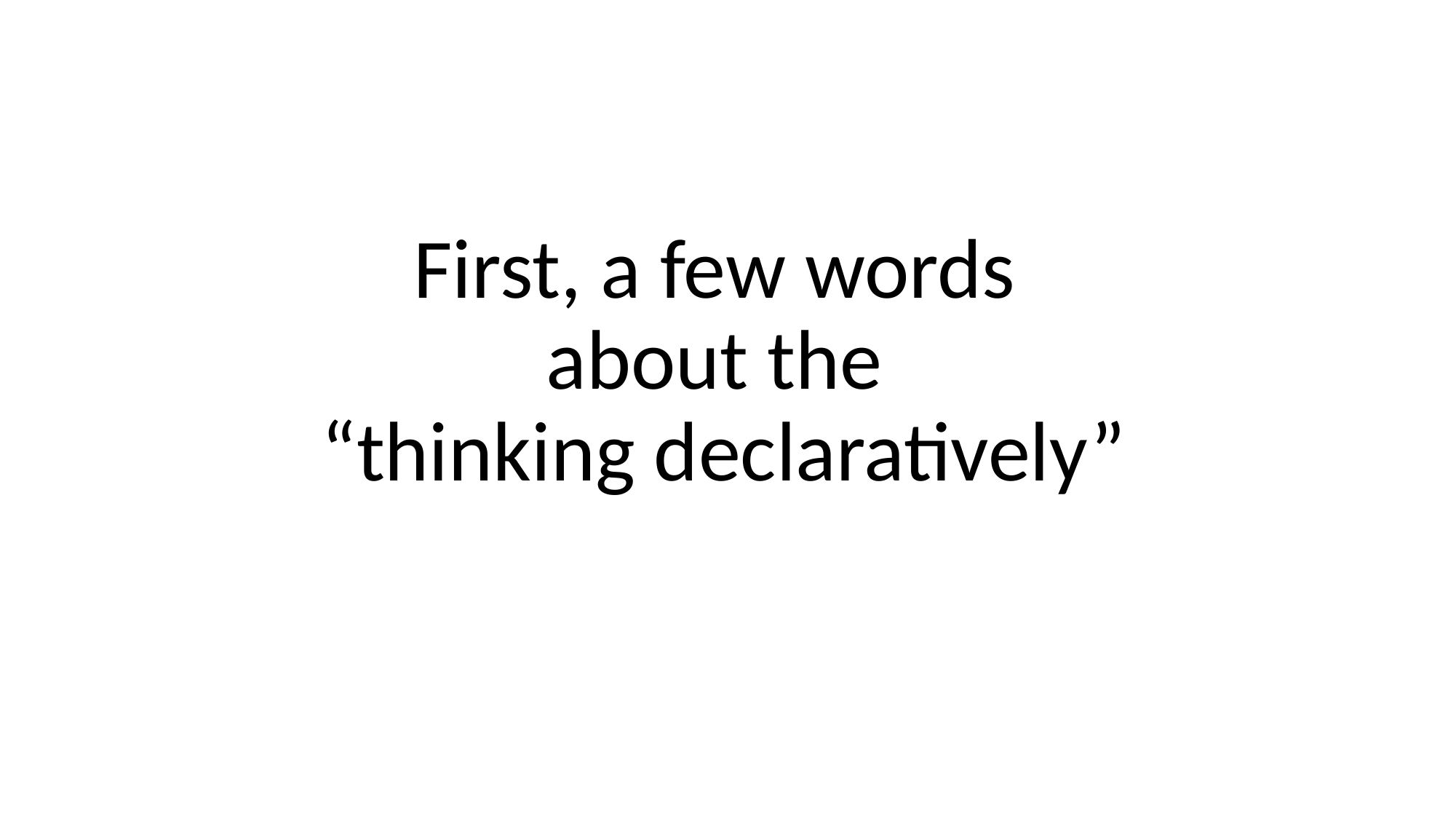

# First, a few words about the “thinking declaratively”